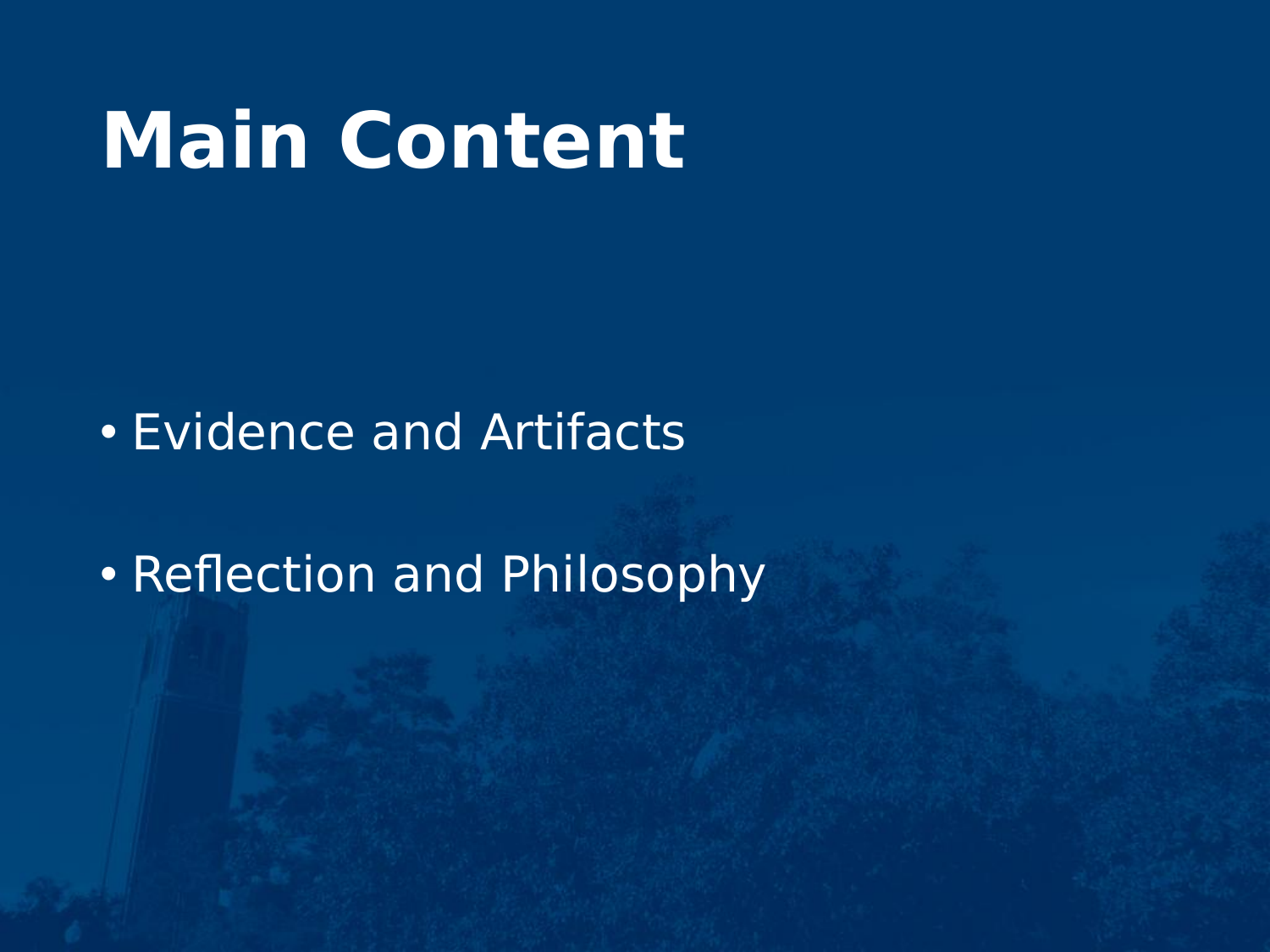

# Main Content

Evidence and Artifacts

Reflection and Philosophy